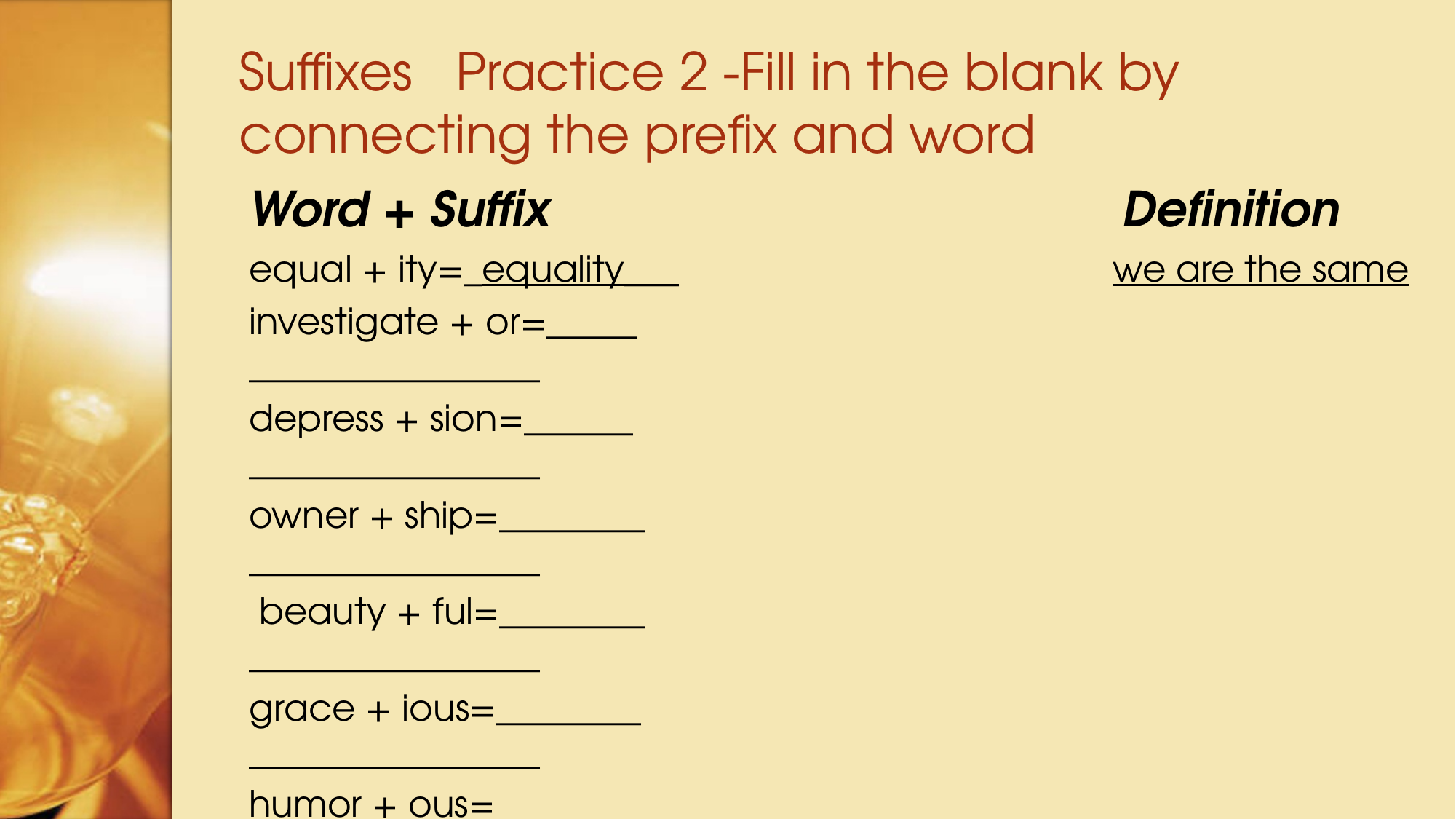

# Suffixes   Practice 2 -Fill in the blank by connecting the prefix and word
Word + Suffix						Definition
equal + ity=_equality___				          we are the same
investigate + or=_____					________________
depress + sion=______					________________
owner + ship=________					________________
 beauty + ful=________					________________
grace + ious=________    					________________
humor + ous=________					________________